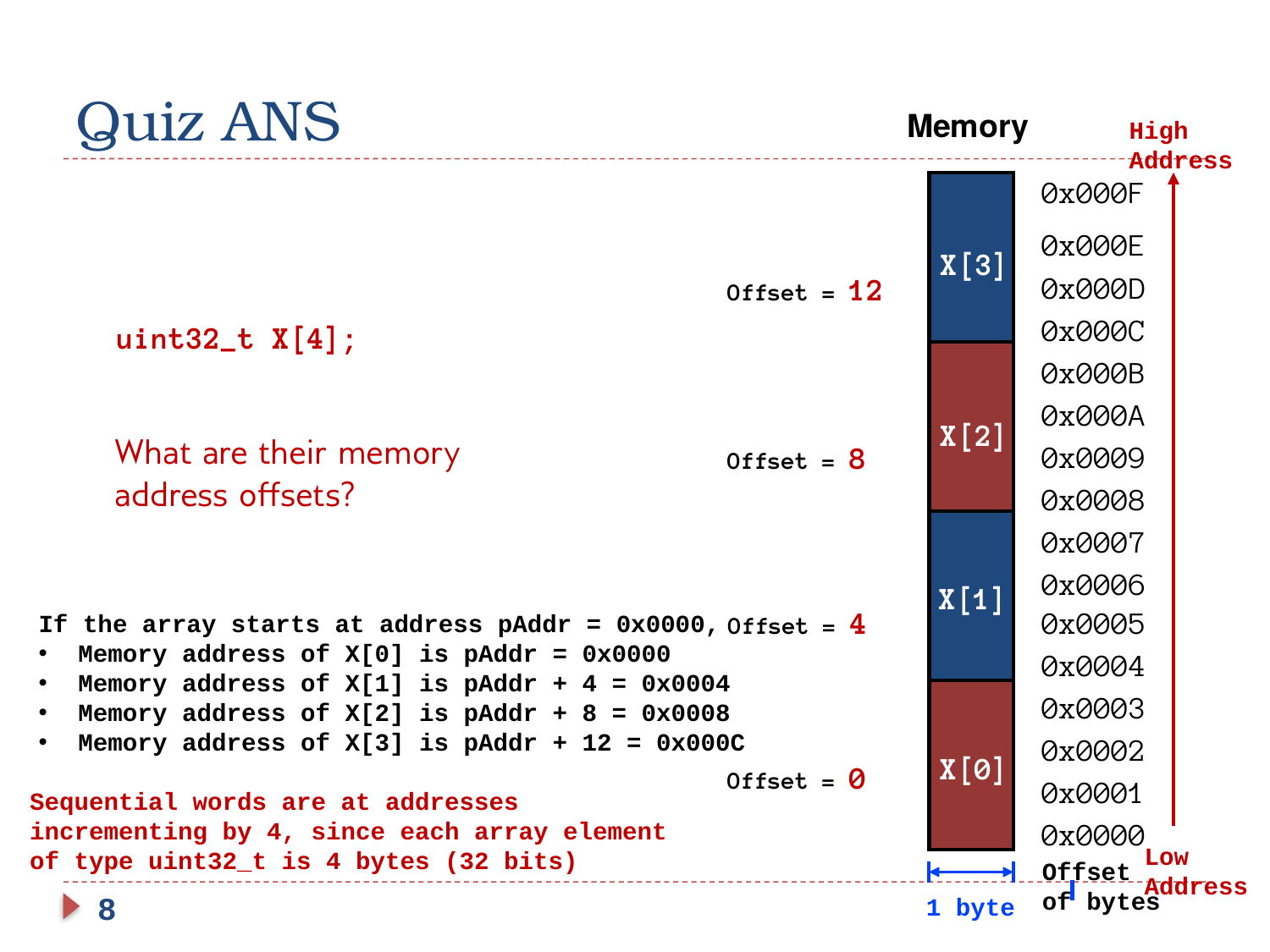

# Quiz ANS
Memory
High
Address
Low
Address
0x000F
0x000E
0x000D
0x000C
0x000B
0x000A
0x0009
0x0008
0x0007
0x0006
0x0005
0x0004
0x0003
0x0002
0x0001
0x0000

X[3]

Offset = 12

uint32_t X[4];

X[2]

What are their memory address offsets?

Offset = 8

X[1]

Offset = 4
If the array starts at address pAddr = 0x0000,
Memory address of X[0] is pAddr = 0x0000
Memory address of X[1] is pAddr + 4 = 0x0004
Memory address of X[2] is pAddr + 8 = 0x0008
Memory address of X[3] is pAddr + 12 = 0x000C

X[0]

Offset = 0

Sequential words are at addresses incrementing by 4, since each array element of type uint32_t is 4 bytes (32 bits)

Offset of bytes
8
1 byte